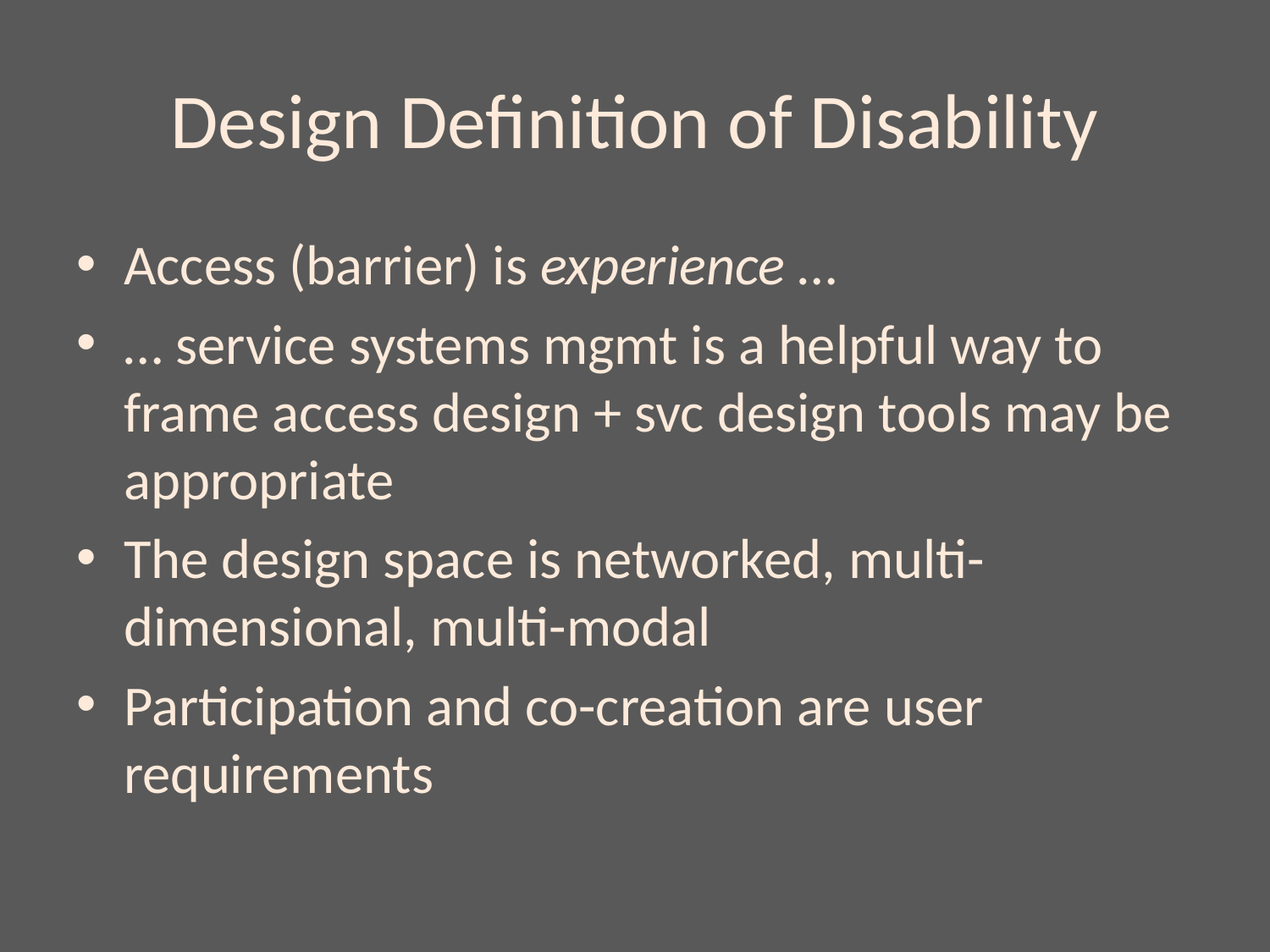

# Design Definition of Disability
Access (barrier) is experience …
… service systems mgmt is a helpful way to frame access design + svc design tools may be appropriate
The design space is networked, multi-dimensional, multi-modal
Participation and co-creation are user requirements